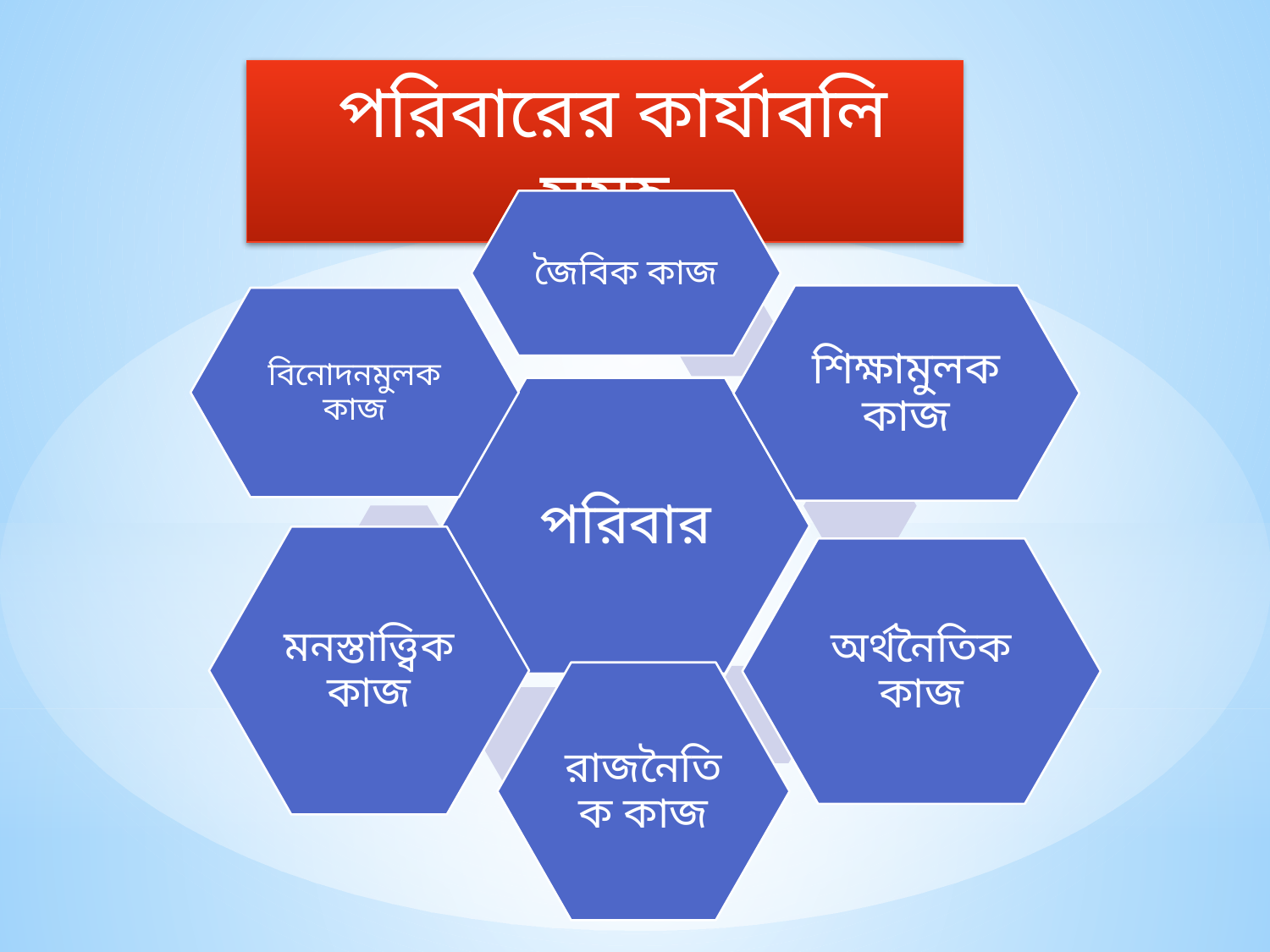

পরিবারের কার্যাবলি সমূহ
পরিবার
জৈবিক কাজ
শিক্ষামুলক কাজ
অর্থনৈতিক কাজ
রাজনৈতিক কাজ
মনস্তাত্ত্বিক কাজ
বিনোদনমুলক কাজ